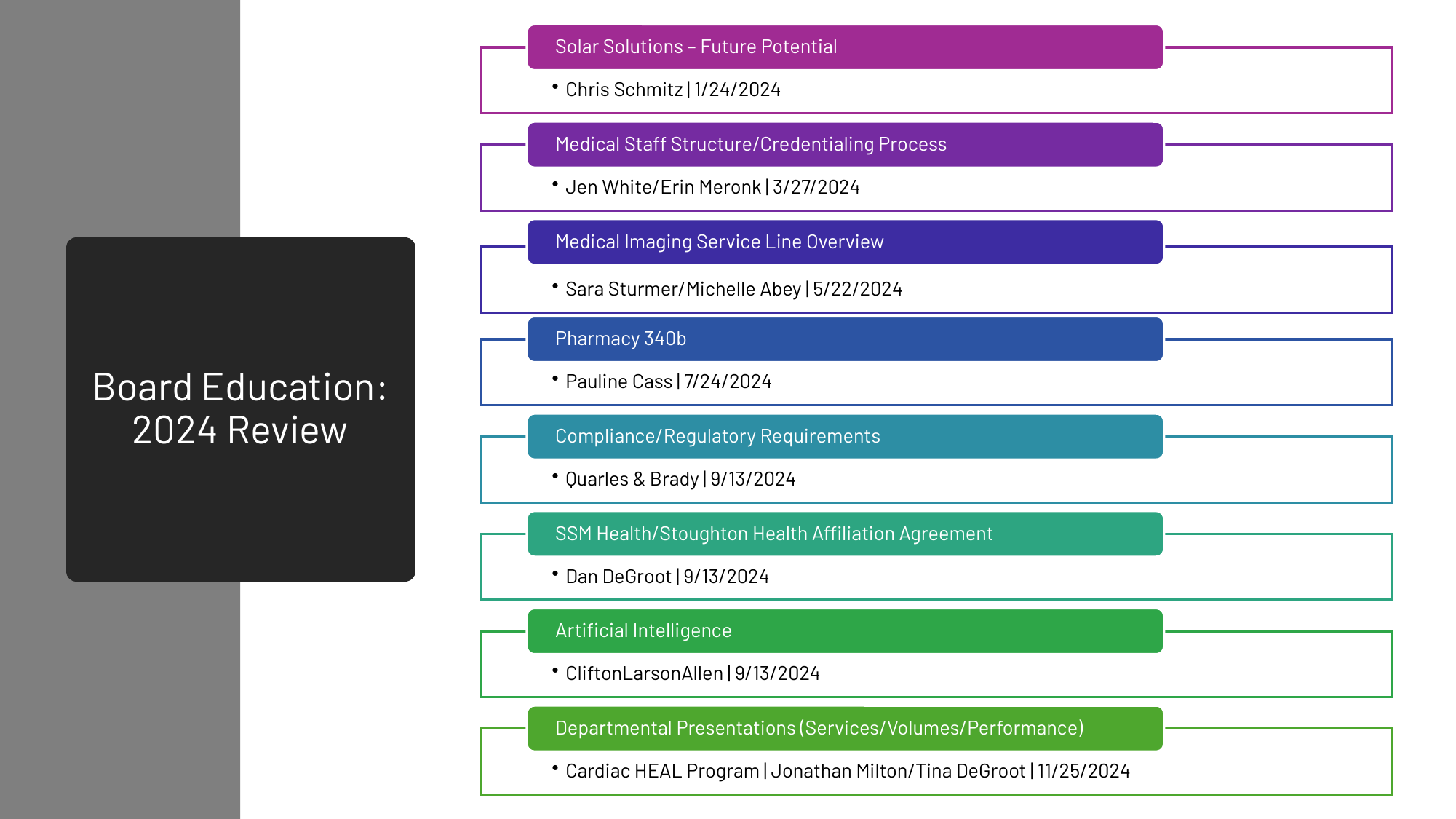

Chris Schmitz | 1/24/2024
Solar Solutions – Future Potential
Jen White/Erin Meronk | 3/27/2024
Medical Staff Structure/Credentialing Process
Sara Sturmer/Michelle Abey | 5/22/2024
Medical Imaging Service Line Overview
Pauline Cass | 7/24/2024
Pharmacy 340b
Quarles & Brady | 9/13/2024
Compliance/Regulatory Requirements
Dan DeGroot | 9/13/2024
SSM Health/Stoughton Health Affiliation Agreement
CliftonLarsonAllen | 9/13/2024
Artificial Intelligence
Cardiac HEAL Program | Jonathan Milton/Tina DeGroot | 11/25/2024
Departmental Presentations (Services/Volumes/Performance)
# Board Education: 2024 Review